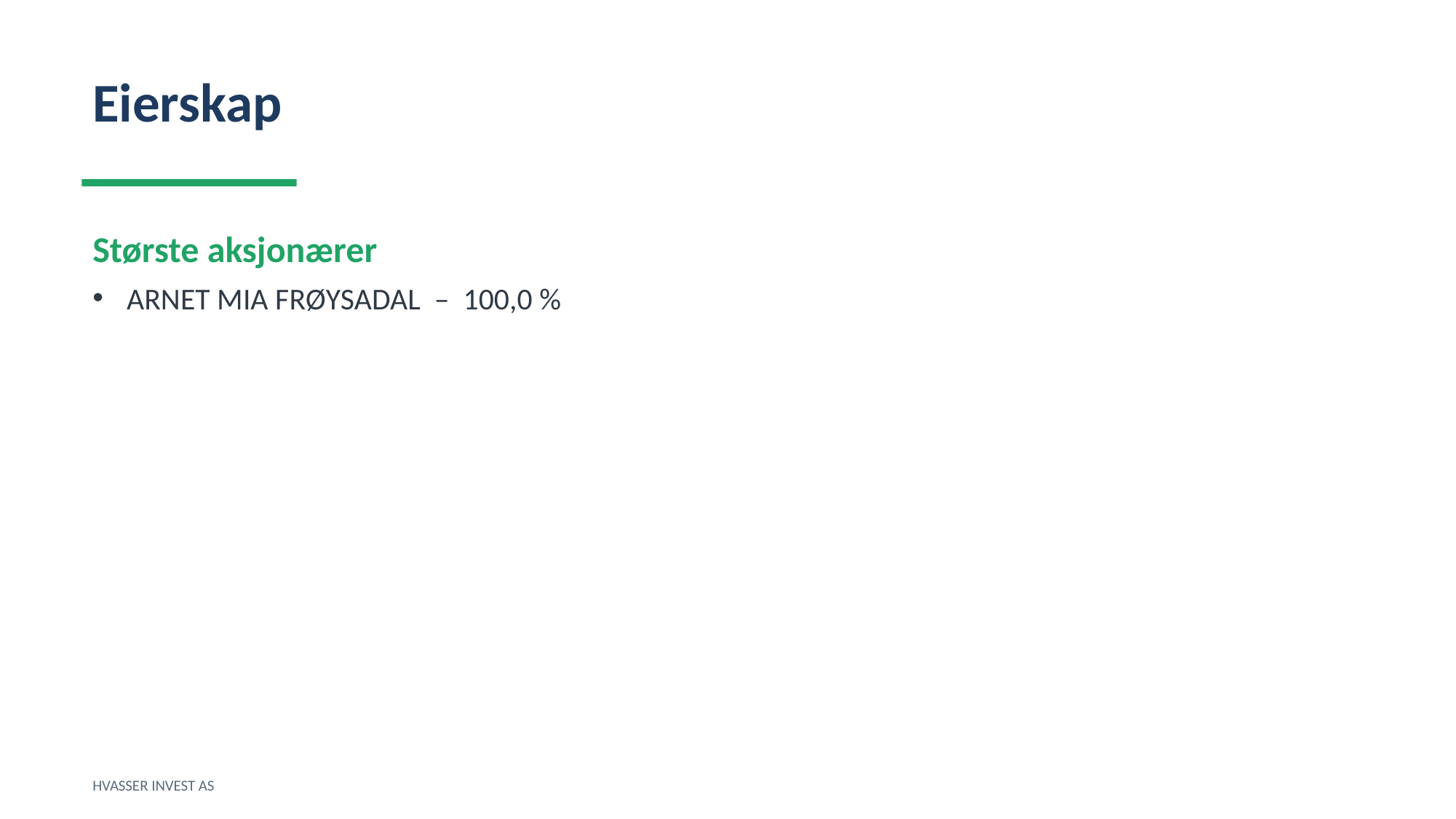

Eierskap

Største aksjonærer
ARNET MIA FRØYSADAL  –  100,0 %
HVASSER INVEST AS